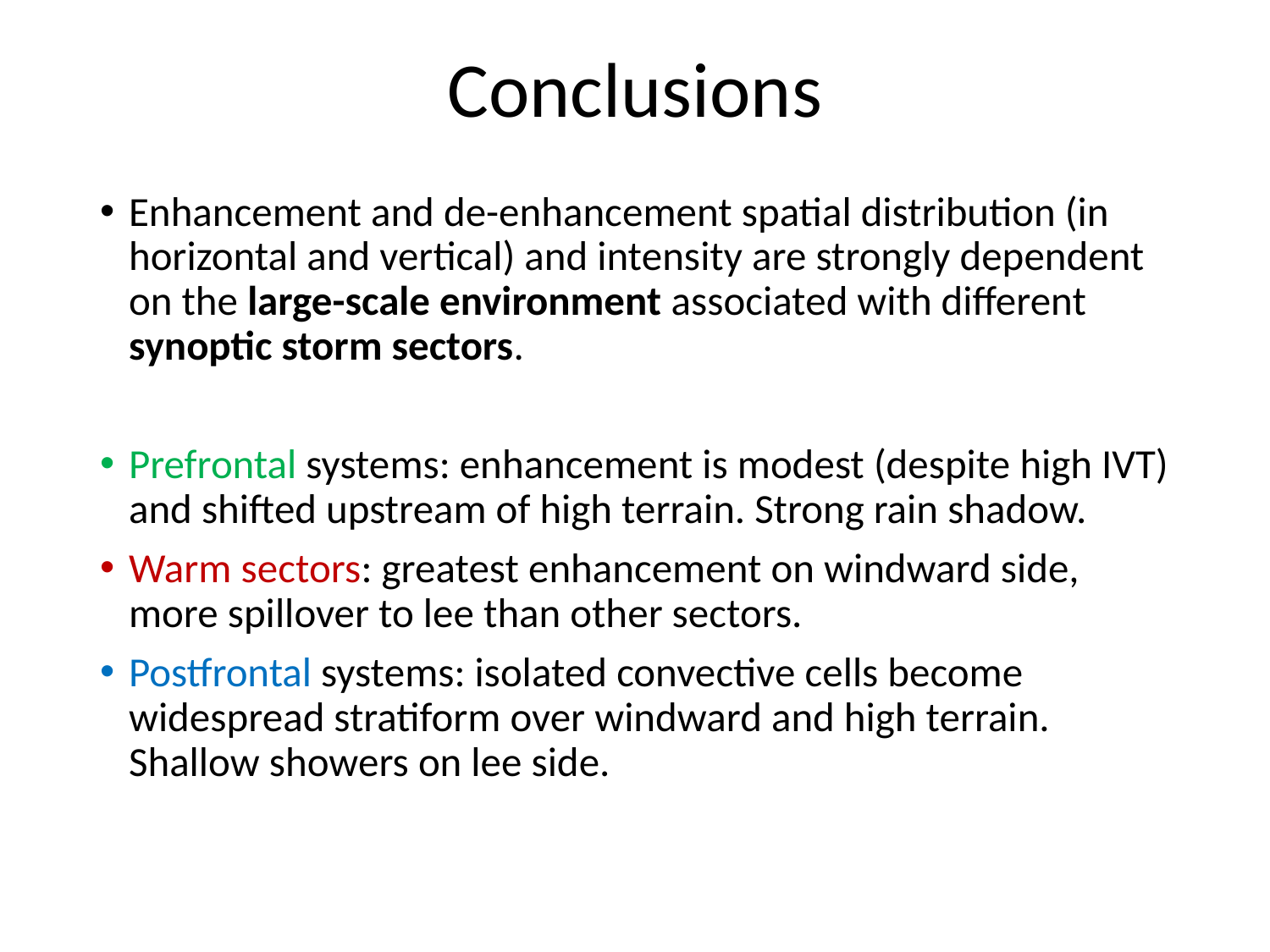

# Conclusions
Enhancement and de-enhancement spatial distribution (in horizontal and vertical) and intensity are strongly dependent on the large-scale environment associated with different synoptic storm sectors.

Prefrontal systems: enhancement is modest (despite high IVT) and shifted upstream of high terrain. Strong rain shadow.
Warm sectors: greatest enhancement on windward side, more spillover to lee than other sectors.
Postfrontal systems: isolated convective cells become widespread stratiform over windward and high terrain. Shallow showers on lee side.